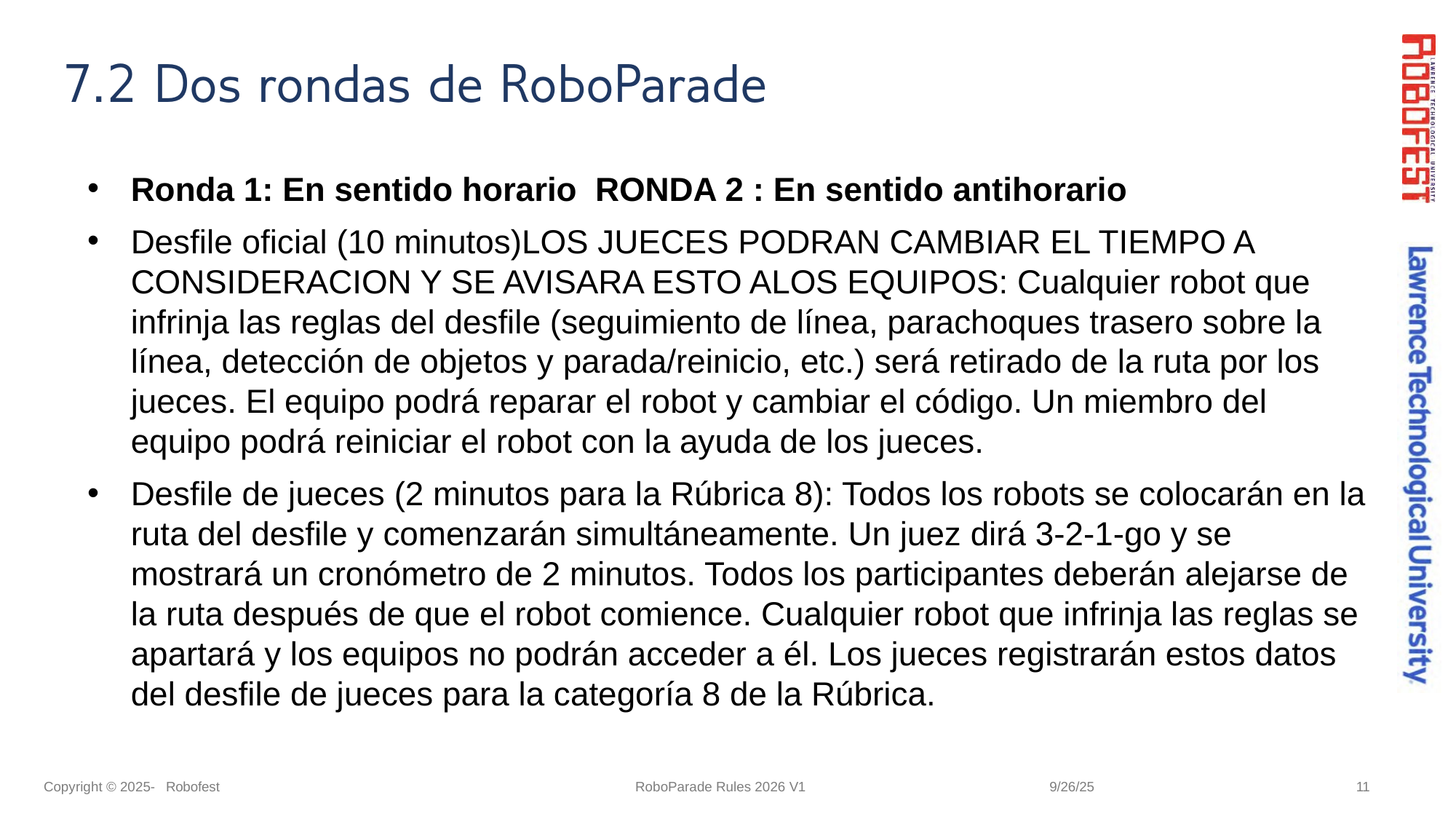

# 7.2 Dos rondas de RoboParade
Ronda 1: En sentido horario  RONDA 2 : En sentido antihorario
Desfile oficial (10 minutos)LOS JUECES PODRAN CAMBIAR EL TIEMPO A CONSIDERACION Y SE AVISARA ESTO ALOS EQUIPOS: Cualquier robot que infrinja las reglas del desfile (seguimiento de línea, parachoques trasero sobre la línea, detección de objetos y parada/reinicio, etc.) será retirado de la ruta por los jueces. El equipo podrá reparar el robot y cambiar el código. Un miembro del equipo podrá reiniciar el robot con la ayuda de los jueces.
Desfile de jueces (2 minutos para la Rúbrica 8): Todos los robots se colocarán en la ruta del desfile y comenzarán simultáneamente. Un juez dirá 3-2-1-go y se mostrará un cronómetro de 2 minutos. Todos los participantes deberán alejarse de la ruta después de que el robot comience. Cualquier robot que infrinja las reglas se apartará y los equipos no podrán acceder a él. Los jueces registrarán estos datos del desfile de jueces para la categoría 8 de la Rúbrica.
Copyright © 2025- Robofest
RoboParade Rules 2026 V1
9/26/25
11